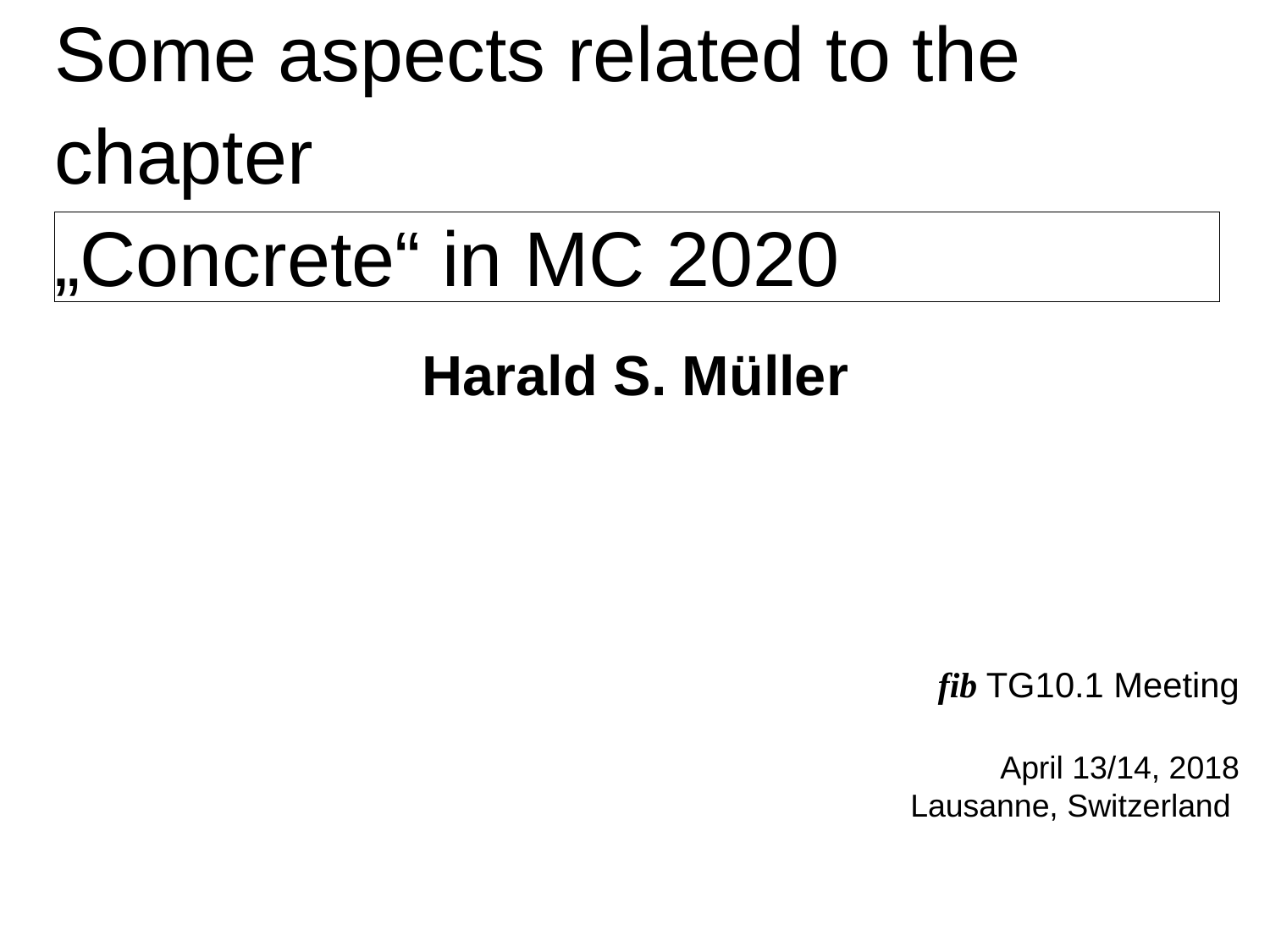

Some aspects related to the chapter
„Concrete“ in MC 2020
Harald S. Müller

fib TG10.1 Meeting

April 13/14, 2018
Lausanne, Switzerland